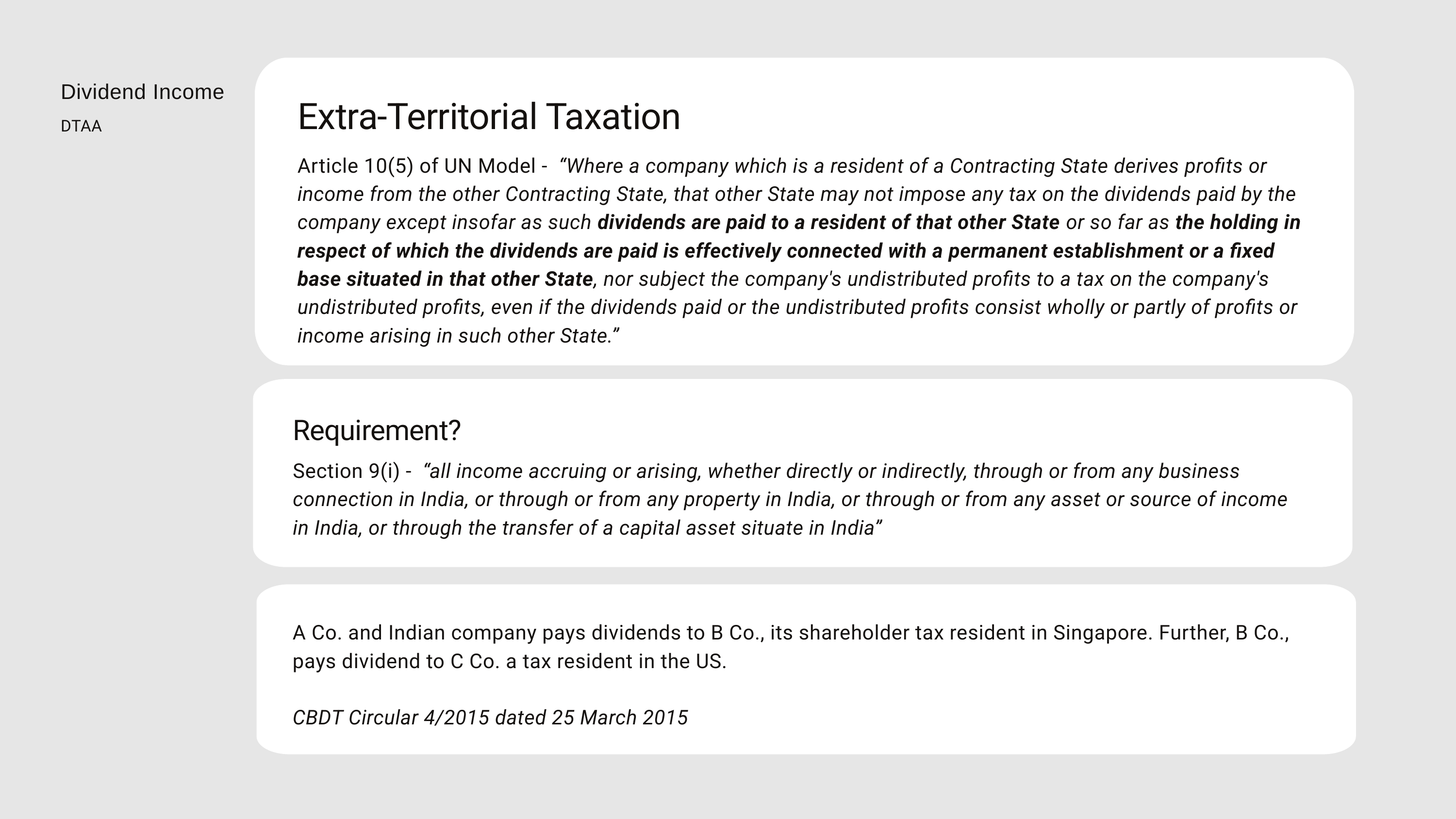

Extra-Territorial Taxation
Article 10(5) of UN Model -  “Where a company which is a resident of a Contracting State derives profits or income from the other Contracting State, that other State may not impose any tax on the dividends paid by the company except insofar as such dividends are paid to a resident of that other State or so far as the holding in respect of which the dividends are paid is effectively connected with a permanent establishment or a fixed base situated in that other State, nor subject the company's undistributed profits to a tax on the company's undistributed profits, even if the dividends paid or the undistributed profits consist wholly or partly of profits or income arising in such other State.”
Dividend Income
DTAA

Requirement?
.
Section 9(i) -  “all income accruing or arising, whether directly or indirectly, through or from any business connection in India, or through or from any property in India, or through or from any asset or source of income in India, or through the transfer of a capital asset situate in India”

A Co. and Indian company pays dividends to B Co., its shareholder tax resident in Singapore. Further, B Co., pays dividend to C Co. a tax resident in the US.

CBDT Circular 4/2015 dated 25 March 2015